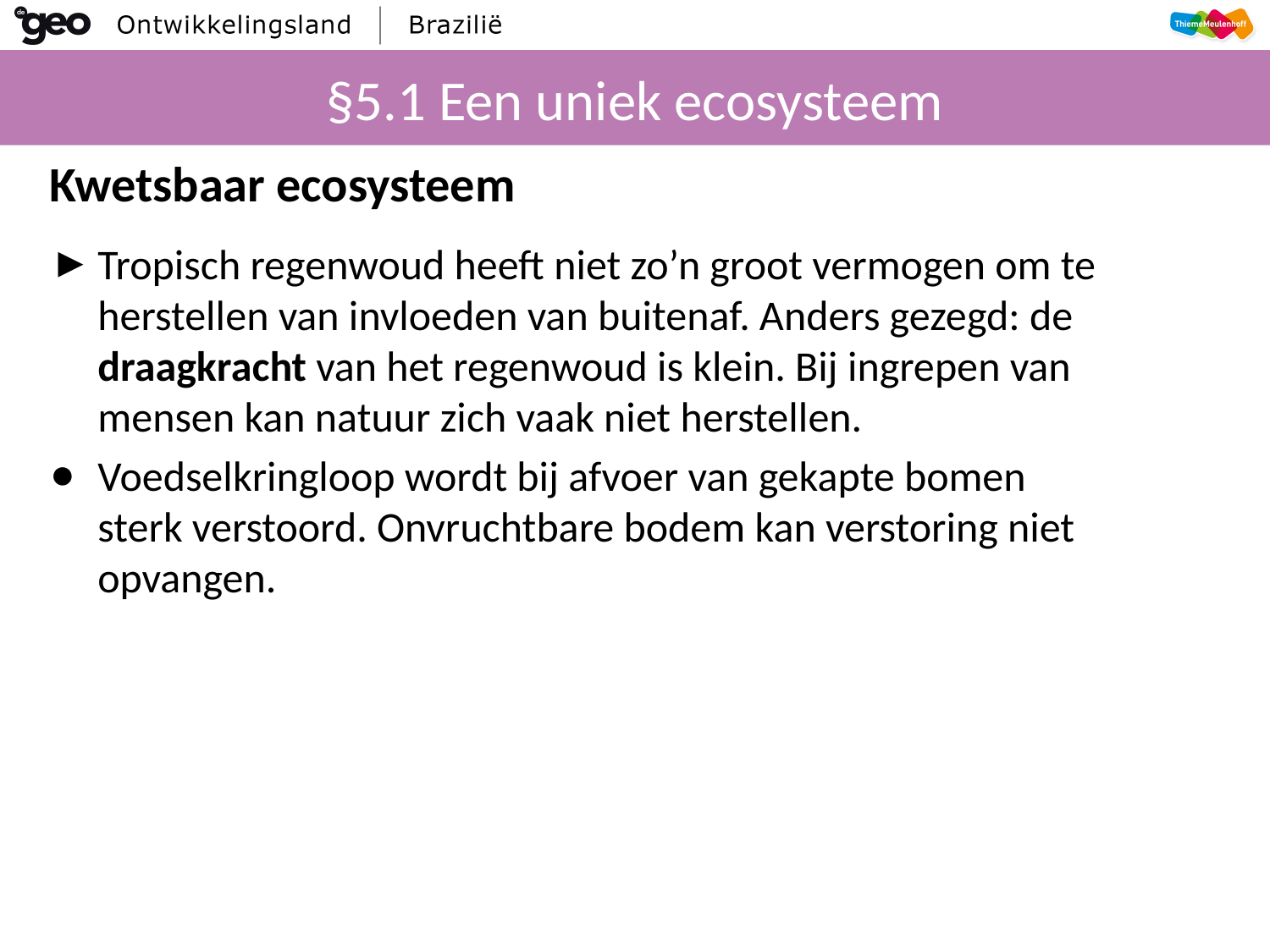

# §5.1 Een uniek ecosysteem
Kwetsbaar ecosysteem
Tropisch regenwoud heeft niet zo’n groot vermogen om te herstellen van invloeden van buitenaf. Anders gezegd: de draagkracht van het regenwoud is klein. Bij ingrepen van mensen kan natuur zich vaak niet herstellen.
Voedselkringloop wordt bij afvoer van gekapte bomen sterk verstoord. Onvruchtbare bodem kan verstoring niet opvangen.